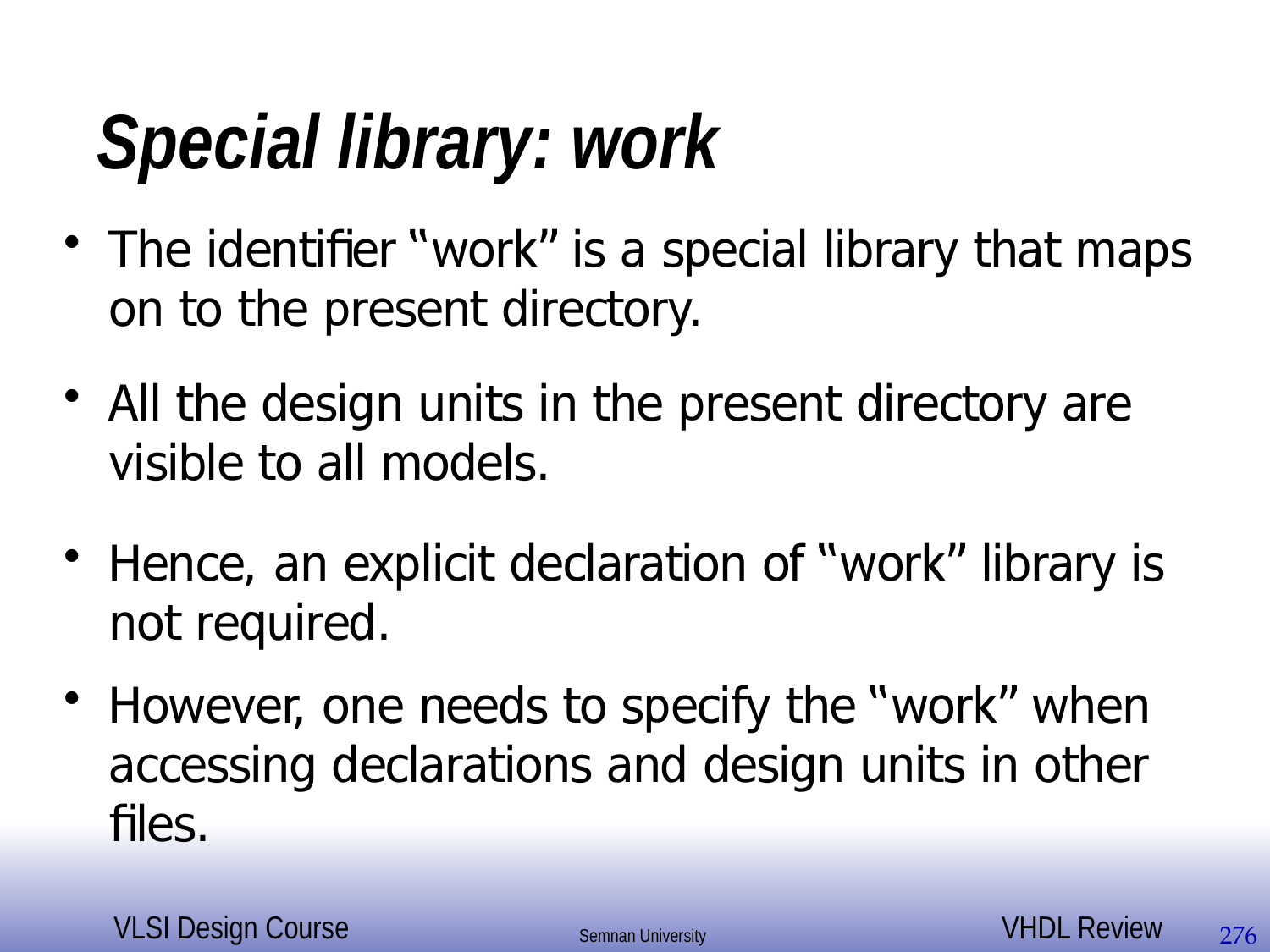

# Special library: work
 The identifier “work” is a special library that maps
   on to the present directory.
 All the design units in the present directory are
   visible to all models.
 Hence, an explicit declaration of “work” library is
   not required.
 However, one needs to specify the “work” when
   accessing declarations and design units in other
   files.
276